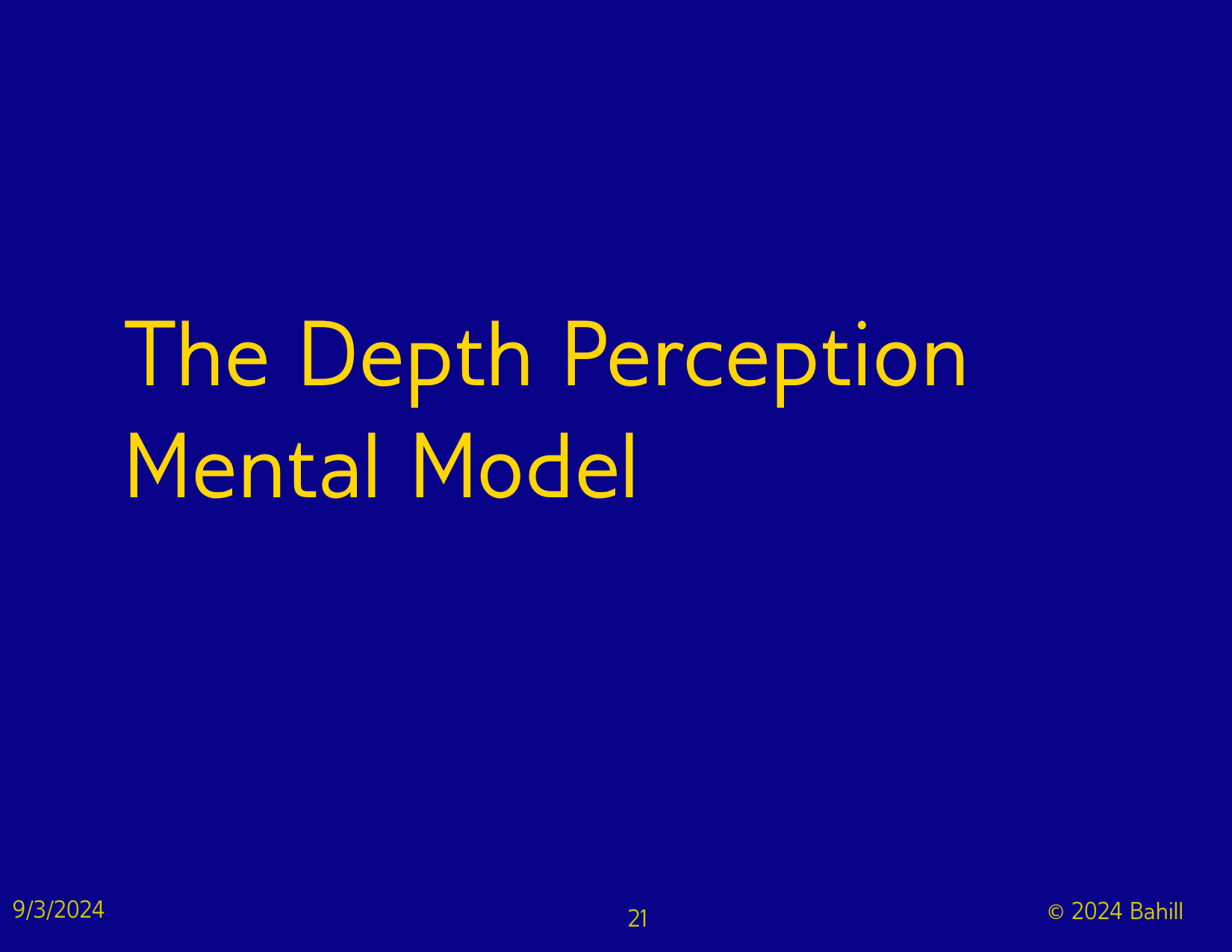

# The Depth Perception Mental Model
9/3/2024
© 2024 Bahill
21